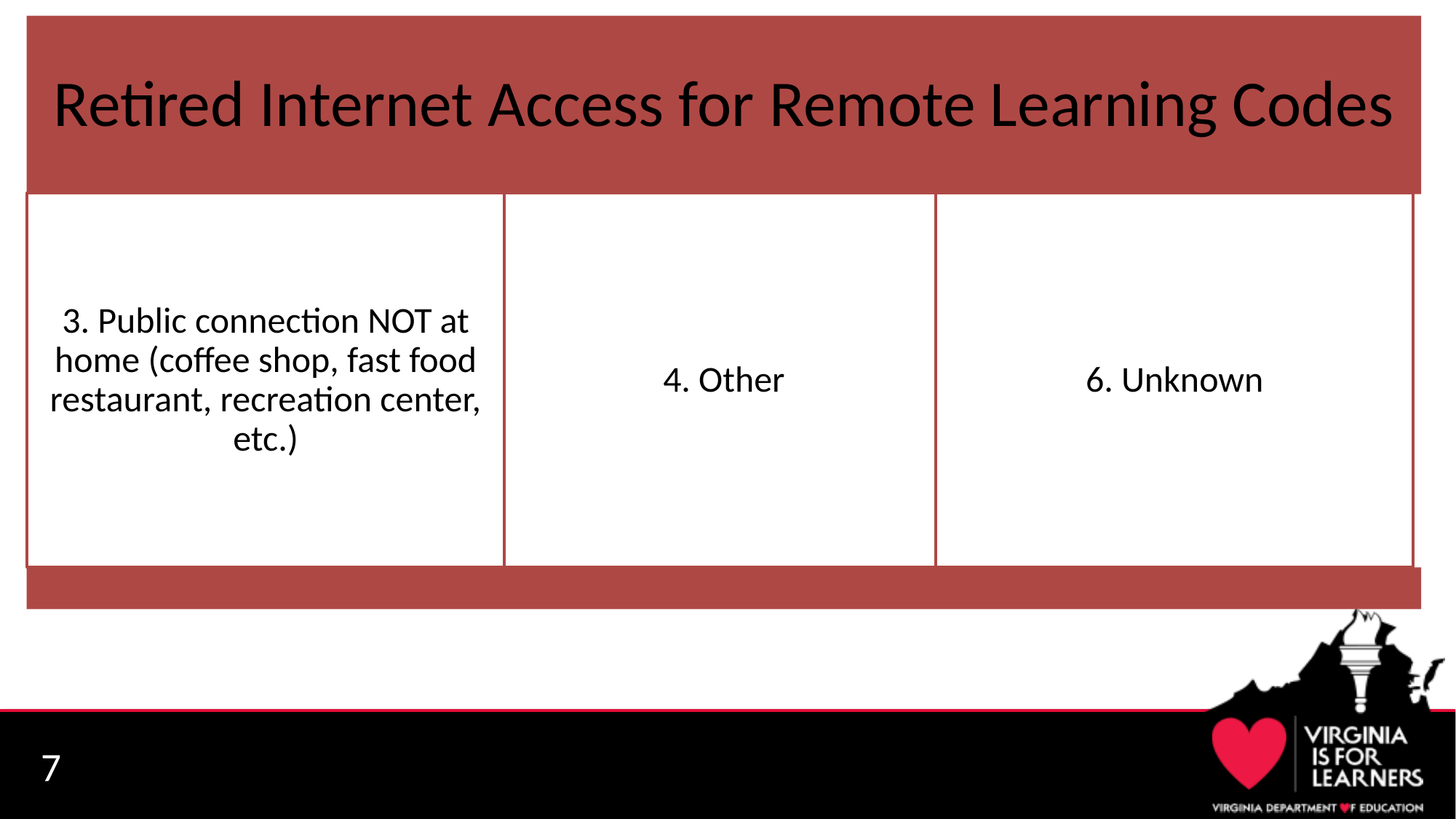

Retired Internet Access for Remote Learning Codes
3. Public connection NOT at home (coffee shop, fast food restaurant, recreation center, etc.)
4. Other
6. Unknown